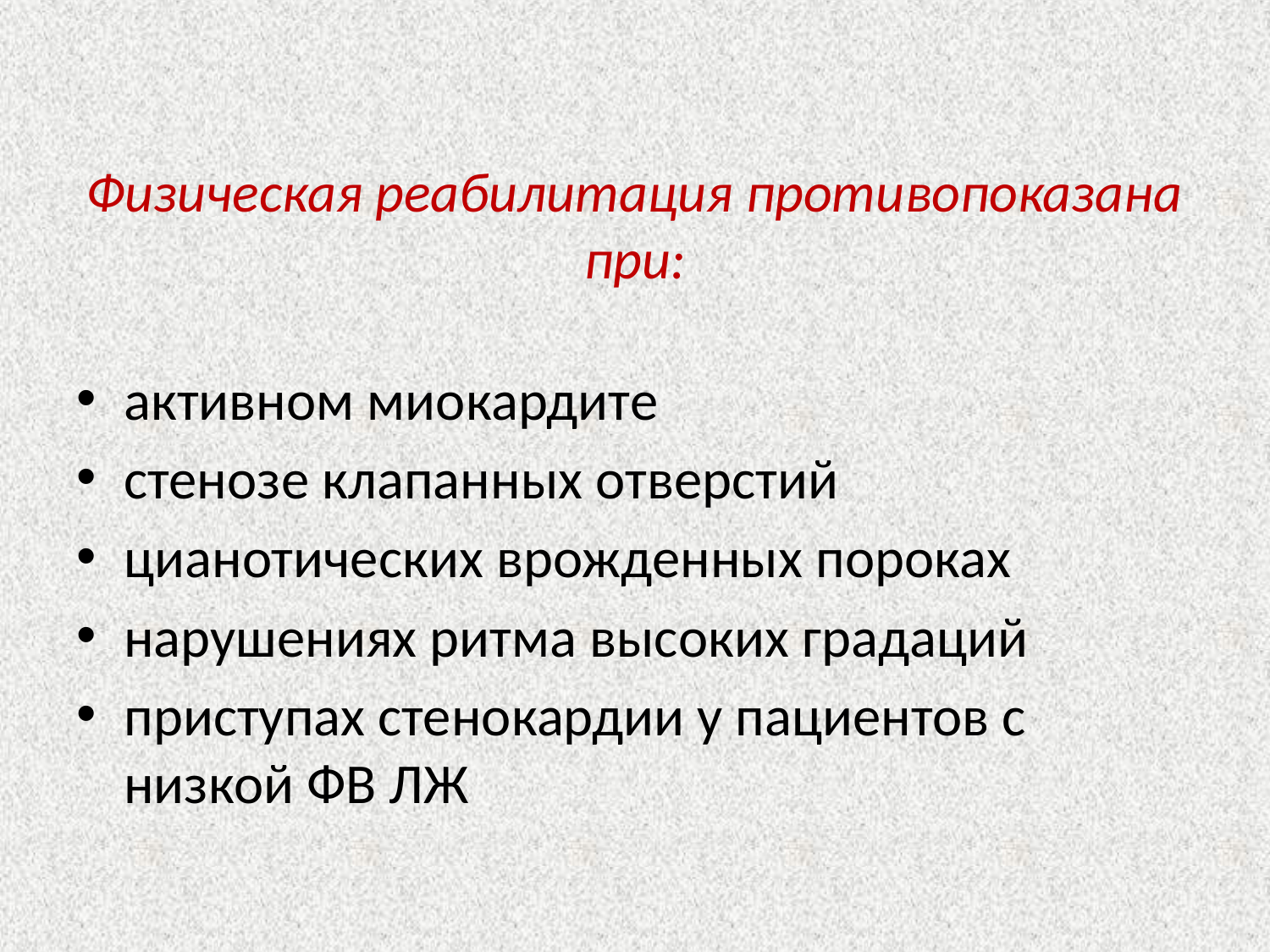

# Физическая реабилитация противопоказана при:
активном миокардите
стенозе клапанных отверстий
цианотических врожденных пороках
нарушениях ритма высоких градаций
приступах стенокардии у пациентов с низкой ФВ ЛЖ